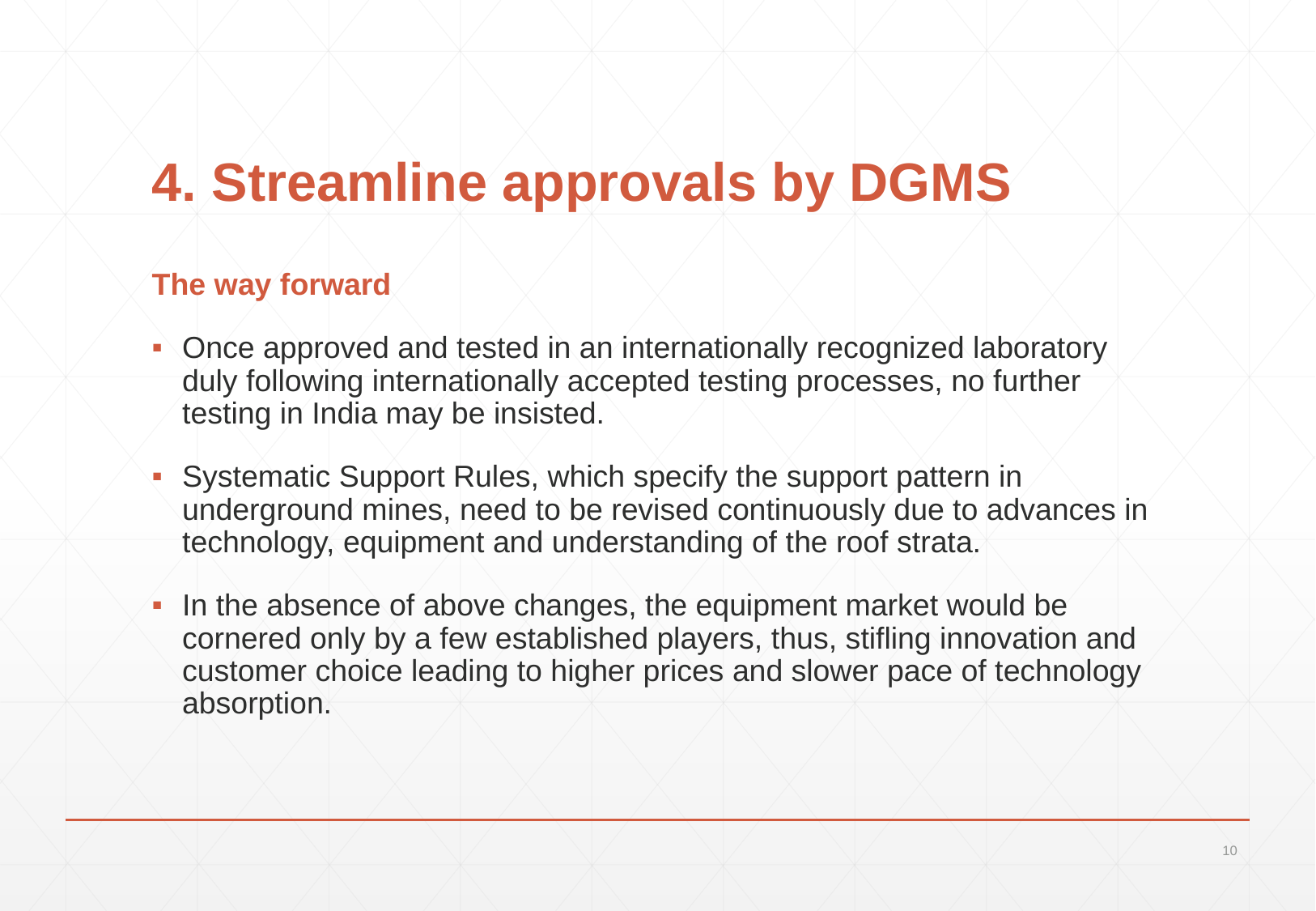

# 4. Streamline approvals by DGMS
The way forward
Once approved and tested in an internationally recognized laboratory duly following internationally accepted testing processes, no further testing in India may be insisted.
Systematic Support Rules, which specify the support pattern in underground mines, need to be revised continuously due to advances in technology, equipment and understanding of the roof strata.
In the absence of above changes, the equipment market would be cornered only by a few established players, thus, stifling innovation and customer choice leading to higher prices and slower pace of technology absorption.

10